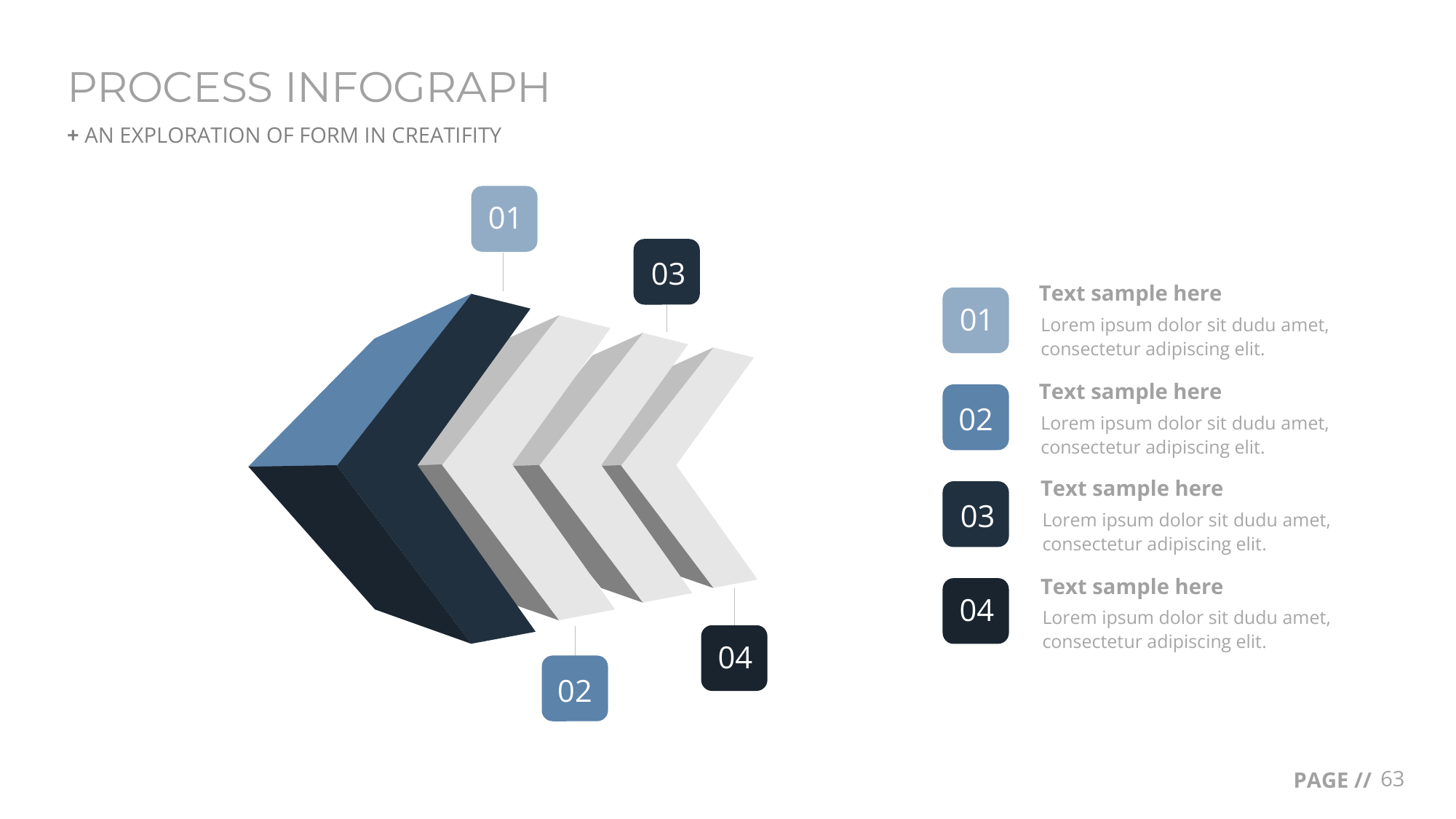

# PROCESS INFOGRAPH
+ AN EXPLORATION OF FORM IN CREATIFITY

01

03
Text sample here
Lorem ipsum dolor sit dudu amet, consectetur adipiscing elit.

01
Text sample here
Lorem ipsum dolor sit dudu amet, consectetur adipiscing elit.

02
Text sample here
Lorem ipsum dolor sit dudu amet, consectetur adipiscing elit.

03
Text sample here
Lorem ipsum dolor sit dudu amet, consectetur adipiscing elit.

04

04

02